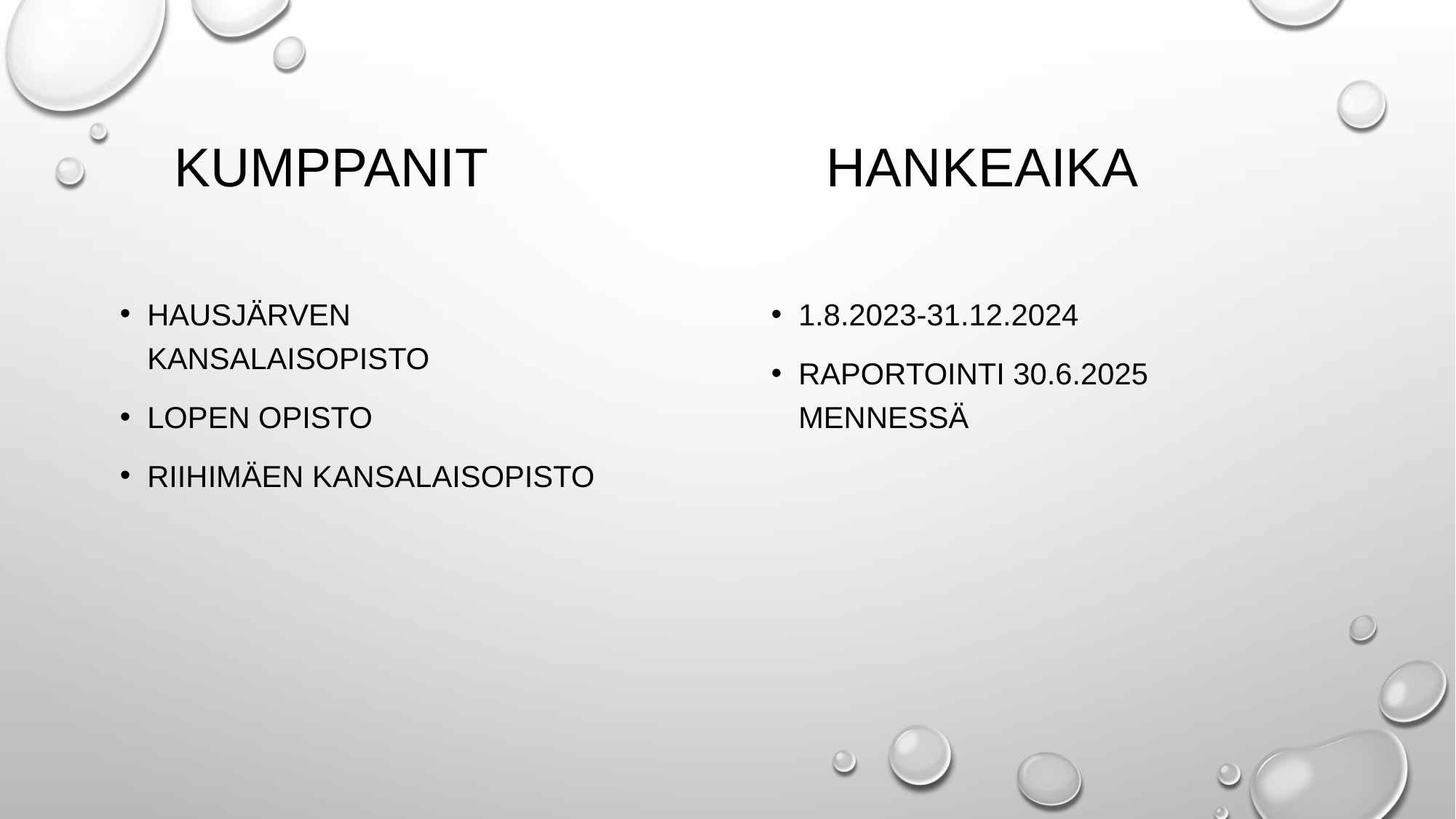

hankeaika
# Kumppanit
1.8.2023-31.12.2024
Raportointi 30.6.2025 mennessä
Hausjärven kansalaisopisto
Lopen opisto
Riihimäen kansalaisopisto